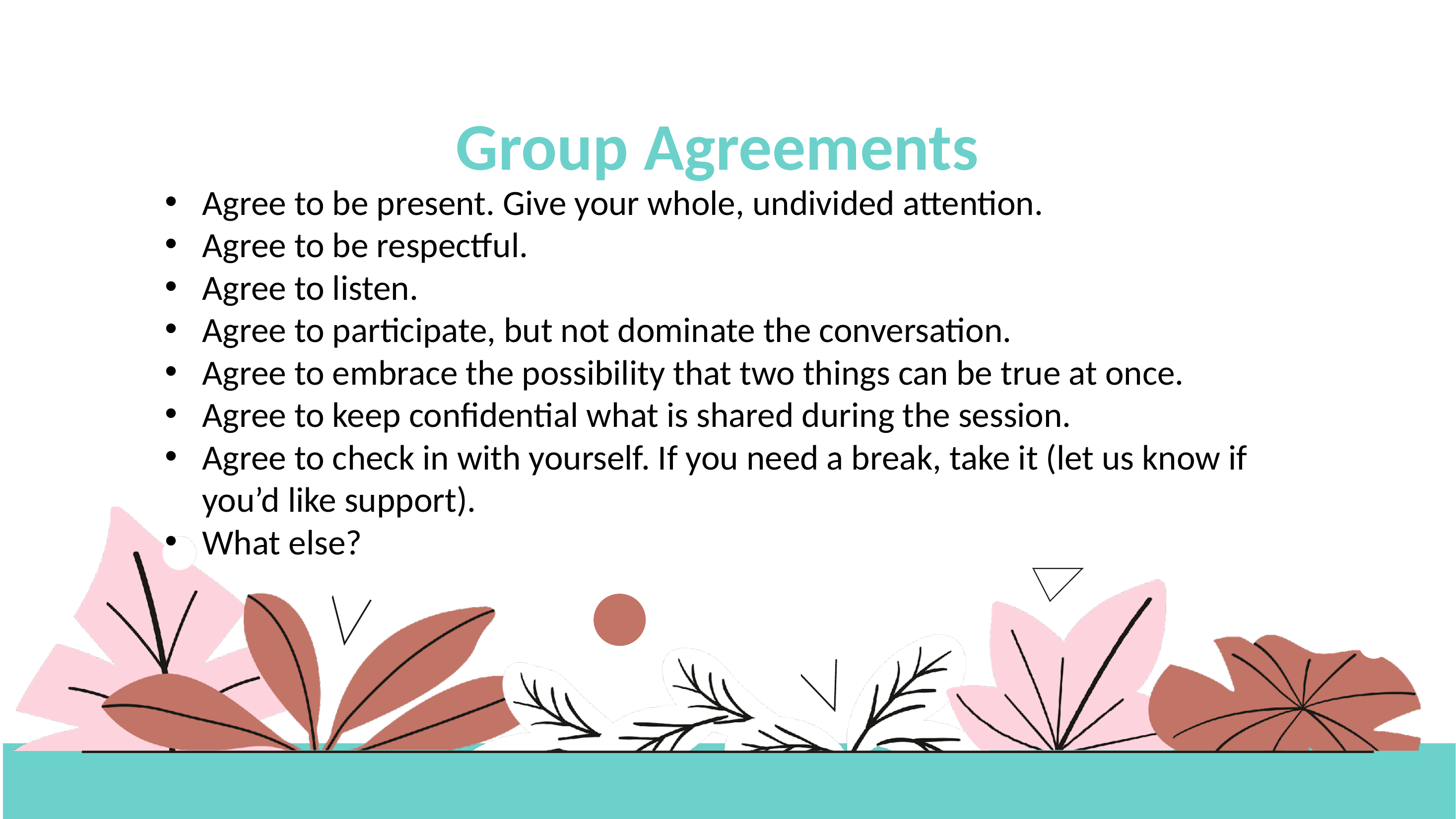

# Group Agreements

Agree to be present. Give your whole, undivided attention.
Agree to be respectful.
Agree to listen.
Agree to participate, but not dominate the conversation.
Agree to embrace the possibility that two things can be true at once.
Agree to keep confidential what is shared during the session.
Agree to check in with yourself. If you need a break, take it (let us know if you’d like support).
What else?